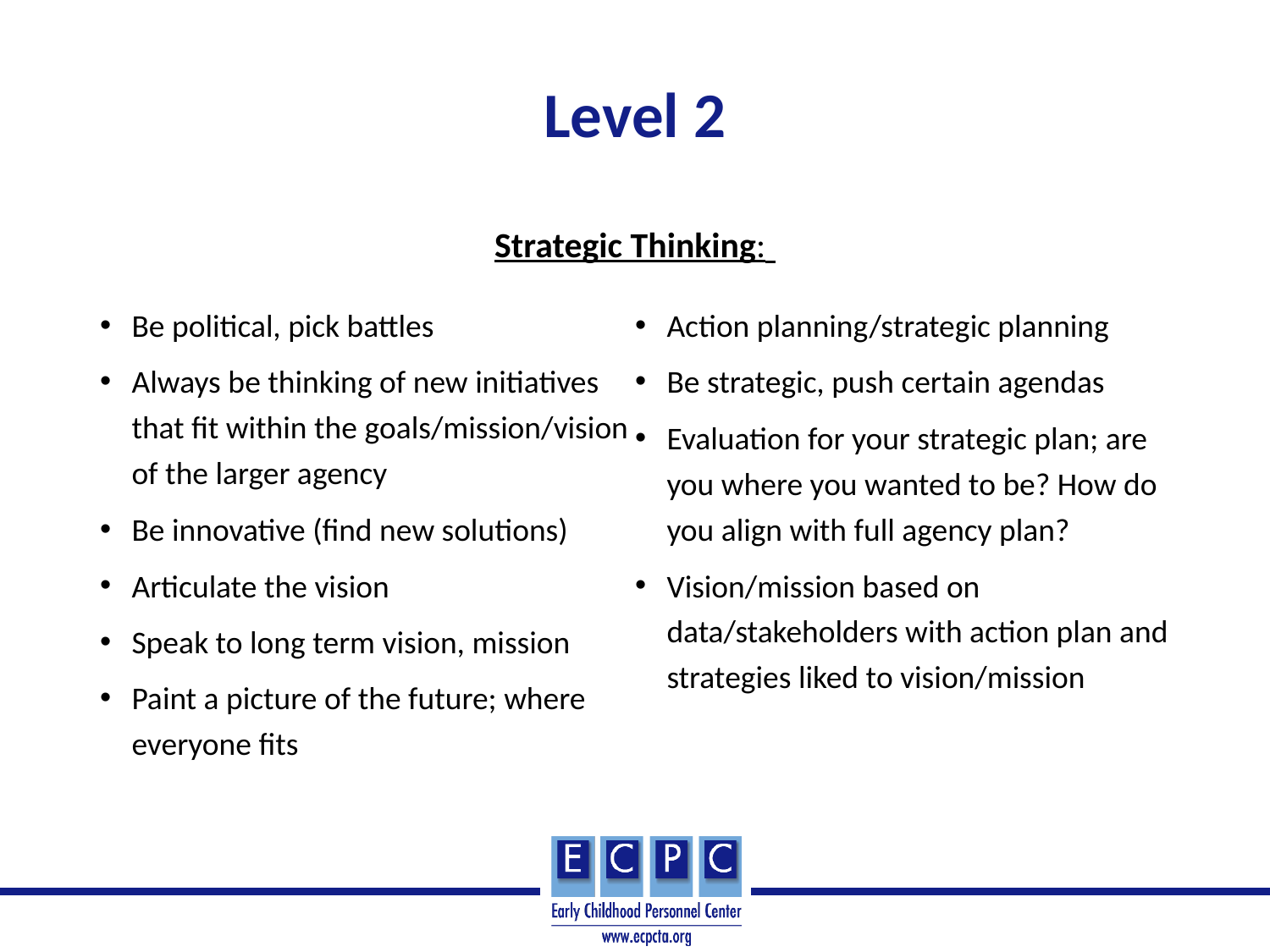

# Level 2
Strategic Thinking:
Be political, pick battles
Always be thinking of new initiatives that fit within the goals/mission/vision of the larger agency
Be innovative (find new solutions)
Articulate the vision
Speak to long term vision, mission
Paint a picture of the future; where everyone fits
Action planning/strategic planning
Be strategic, push certain agendas
Evaluation for your strategic plan; are you where you wanted to be? How do you align with full agency plan?
Vision/mission based on data/stakeholders with action plan and strategies liked to vision/mission